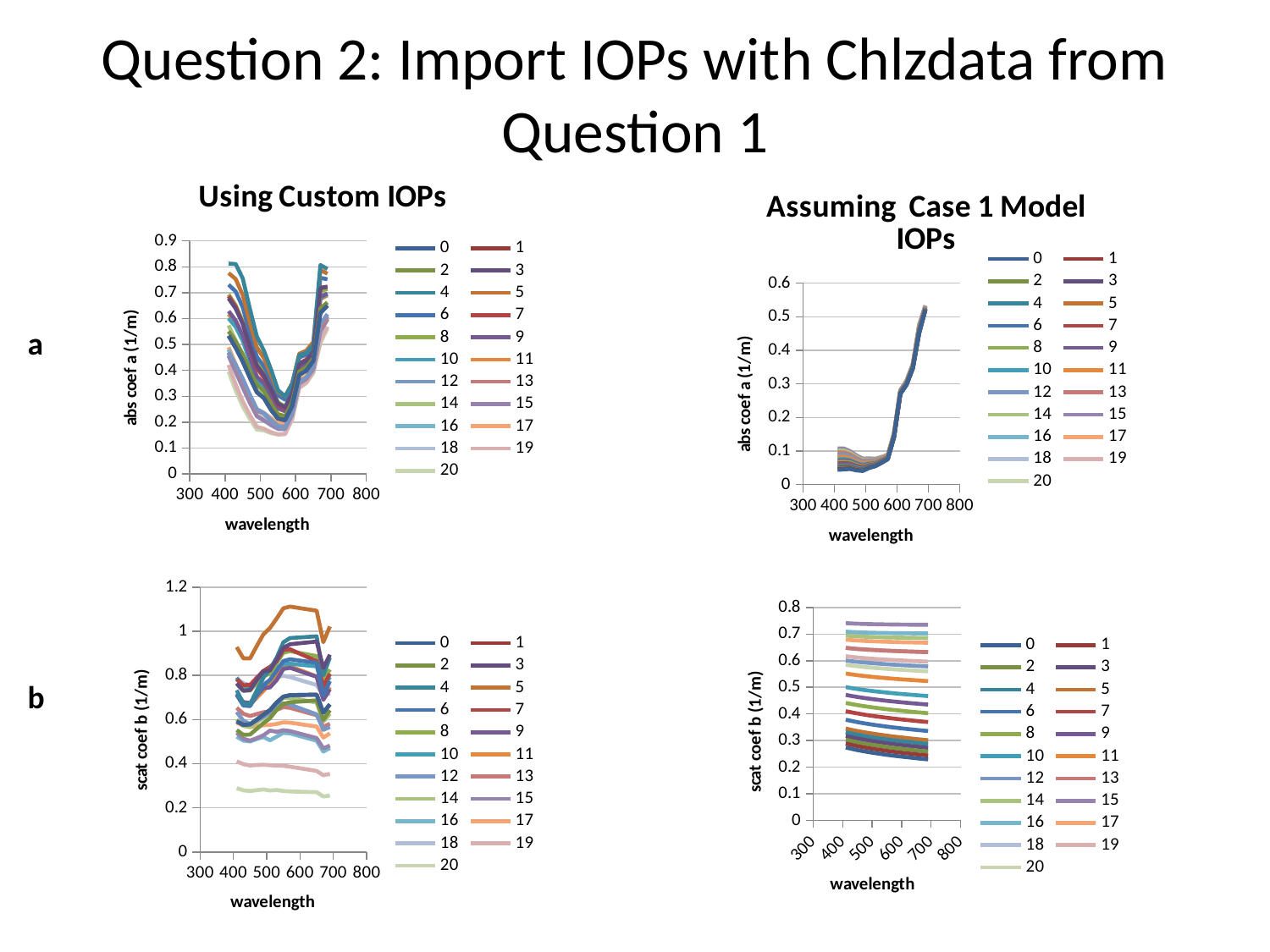

# Question 2: Import IOPs with Chlzdata from Question 1

### Chart: Using Custom IOPs

| Category | 0 | 1 | 2 | 3 | 4 | 5 | 6 | 7 | 8 | 9 | 10 | 11 | 12 | 13 | 14 | 15 | 16 | 17 | 18 | 19 | 20 |
|---|---|---|---|---|---|---|---|---|---|---|---|---|---|---|---|---|---|---|---|---|---|

### Chart: Assuming  Case 1 Model IOPs

| Category | 0 | 1 | 2 | 3 | 4 | 5 | 6 | 7 | 8 | 9 | 10 | 11 | 12 | 13 | 14 | 15 | 16 | 17 | 18 | 19 | 20 |
|---|---|---|---|---|---|---|---|---|---|---|---|---|---|---|---|---|---|---|---|---|---|
a

### Chart

| Category | 0 | 1 | 2 | 3 | 4 | 5 | 6 | 7 | 8 | 9 | 10 | 11 | 12 | 13 | 14 | 15 | 16 | 17 | 18 | 19 | 20 |
|---|---|---|---|---|---|---|---|---|---|---|---|---|---|---|---|---|---|---|---|---|---|

### Chart

| Category | 0 | 1 | 2 | 3 | 4 | 5 | 6 | 7 | 8 | 9 | 10 | 11 | 12 | 13 | 14 | 15 | 16 | 17 | 18 | 19 | 20 |
|---|---|---|---|---|---|---|---|---|---|---|---|---|---|---|---|---|---|---|---|---|---|
b